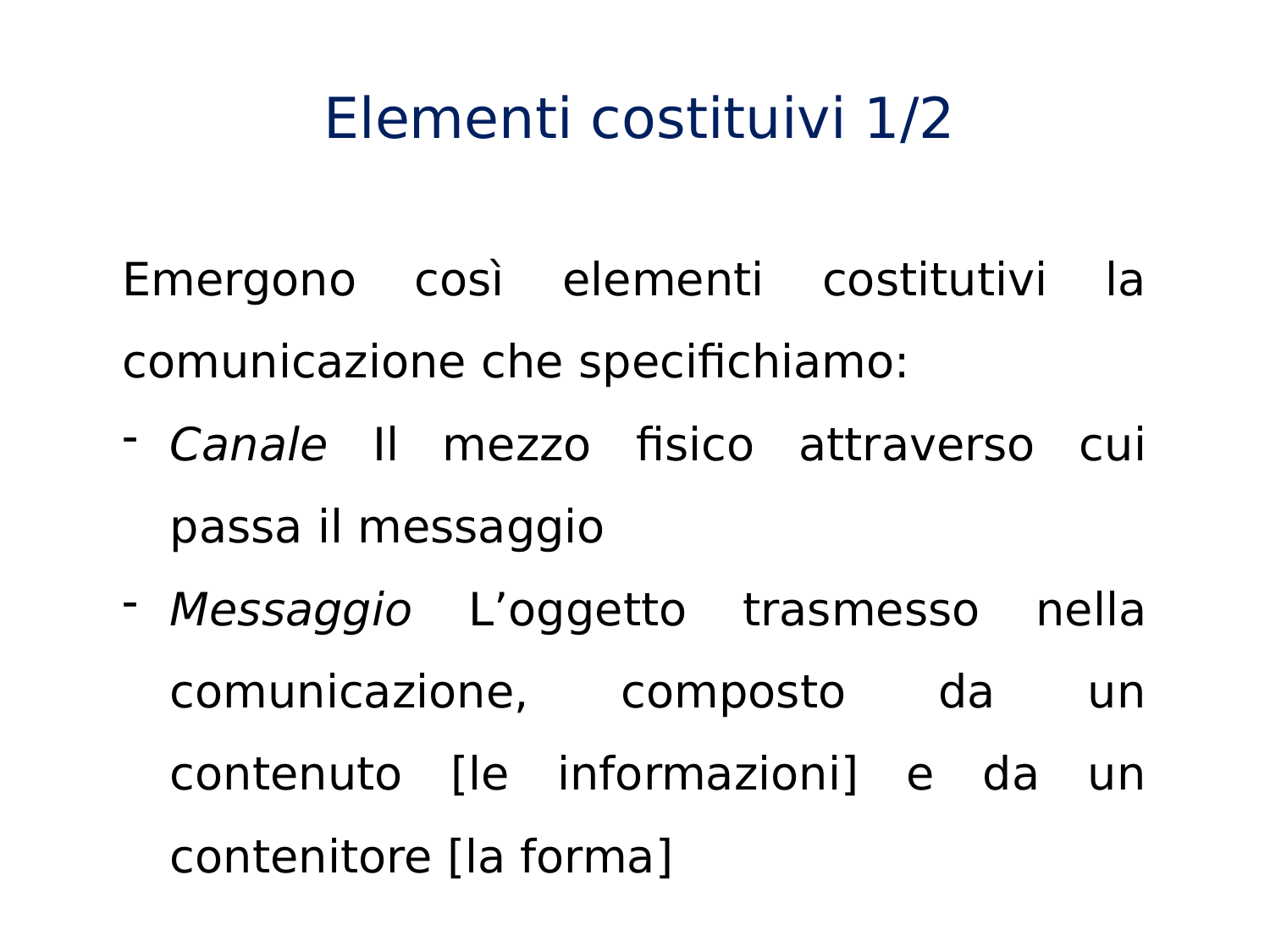

Elementi costituivi 1/2
Emergono così elementi costitutivi la comunicazione che specifichiamo:
Canale Il mezzo fisico attraverso cui passa il messaggio
Messaggio L’oggetto trasmesso nella comunicazione, composto da un contenuto [le informazioni] e da un contenitore [la forma]